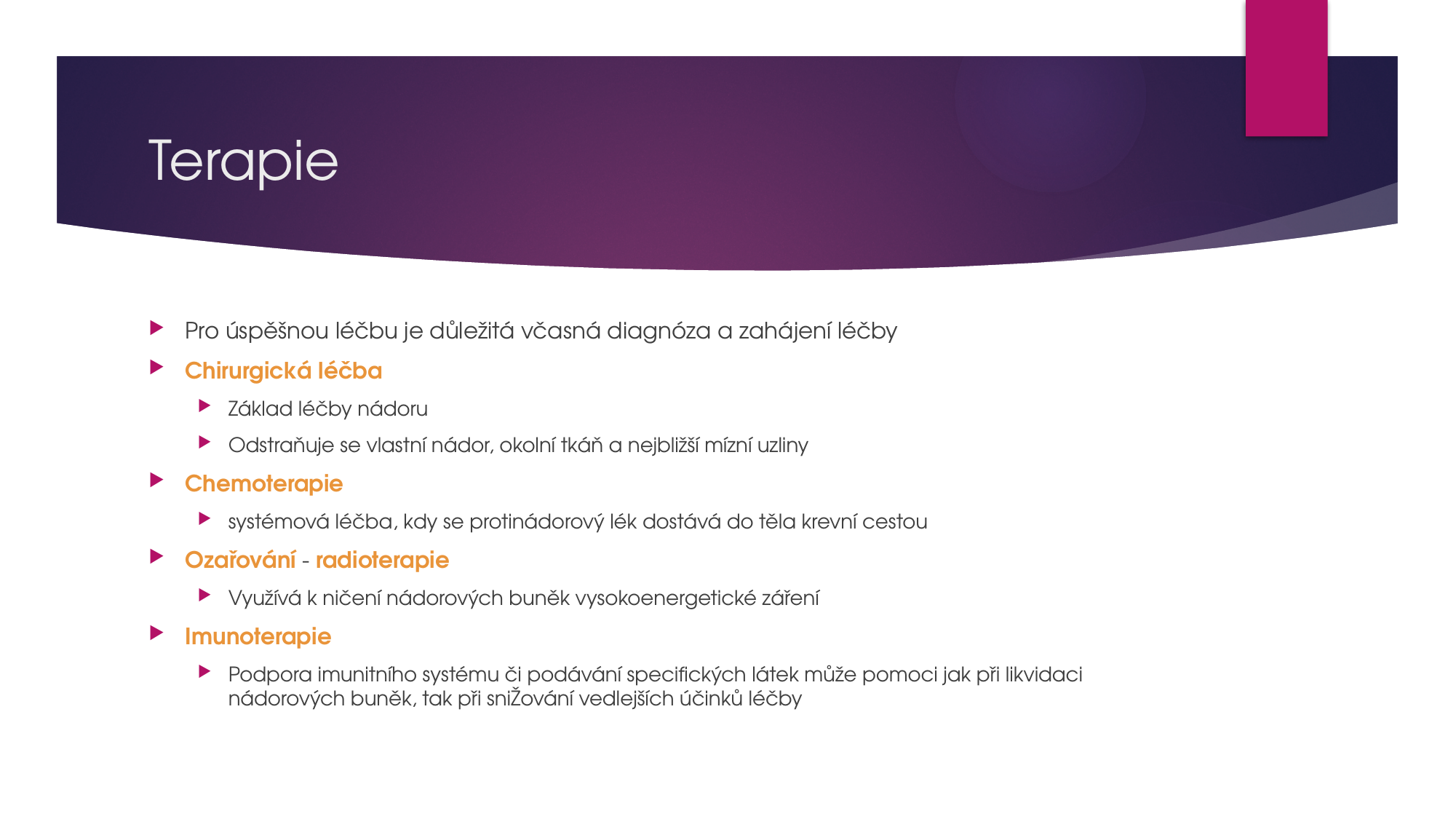

# Terapie
Pro úspěšnou léčbu je důležitá včasná diagnóza a zahájení léčby
Chirurgická léčba
Základ léčby nádoru
Odstraňuje se vlastní nádor, okolní tkáň a nejbližší mízní uzliny
Chemoterapie
systémová léčba, kdy se protinádorový lék dostává do těla krevní cestou
Ozařování - radioterapie
Využívá k ničení nádorových buněk vysokoenergetické záření
Imunoterapie
Podpora imunitního systému či podávání specifických látek může pomoci jak při likvidaci nádorových buněk, tak při sniŽování vedlejších účinků léčby